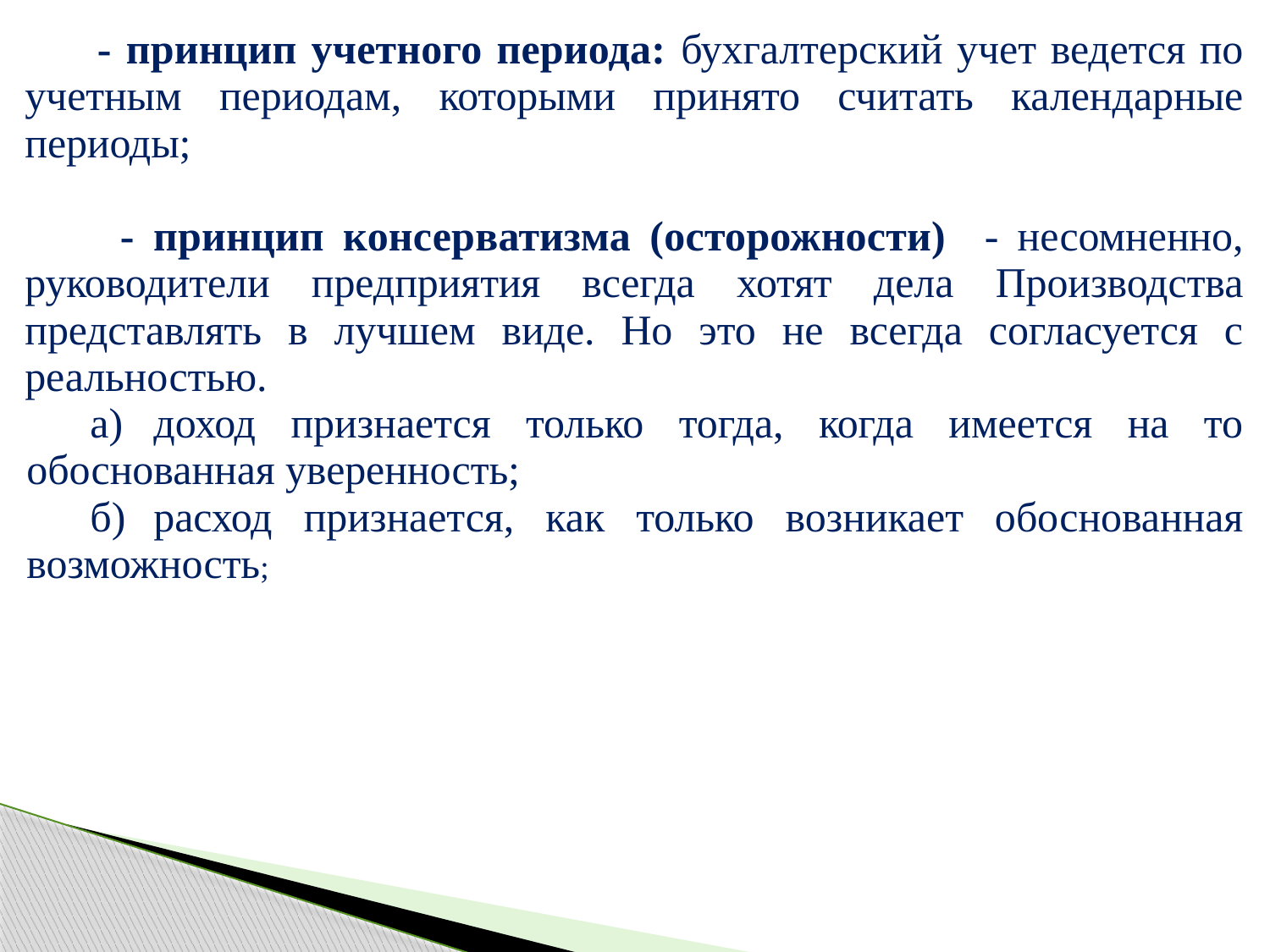

| - принцип учетного периода: бухгалтерский учет ведется по учетным периодам, которыми принято считать календарные периоды; - принцип консерватизма (осторожности) - несомненно, руководители предприятия всегда хотят дела Производства представлять в лучшем виде. Но это не всегда согласуется с реальностью. а) доход признается только тогда, когда имеется на то обоснованная уверенность; б) расход признается, как только возникает обоснованная возможность; |
| --- |